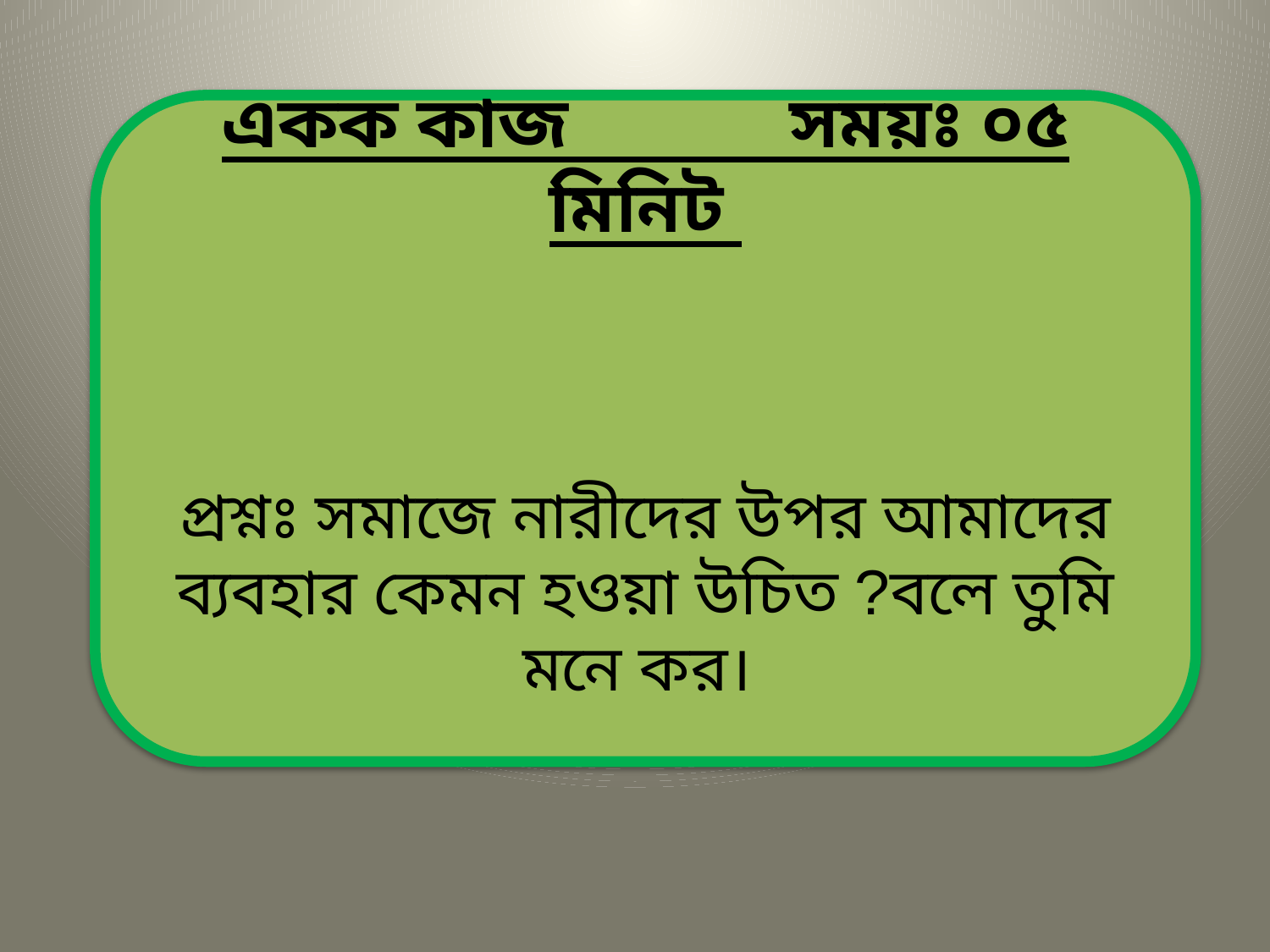

একক কাজ            সময়ঃ ০৫ মিনিট

প্রশ্নঃ সমাজে নারীদের উপর আমাদের ব্যবহার কেমন হওয়া উচিত ?বলে তুমি মনে কর।